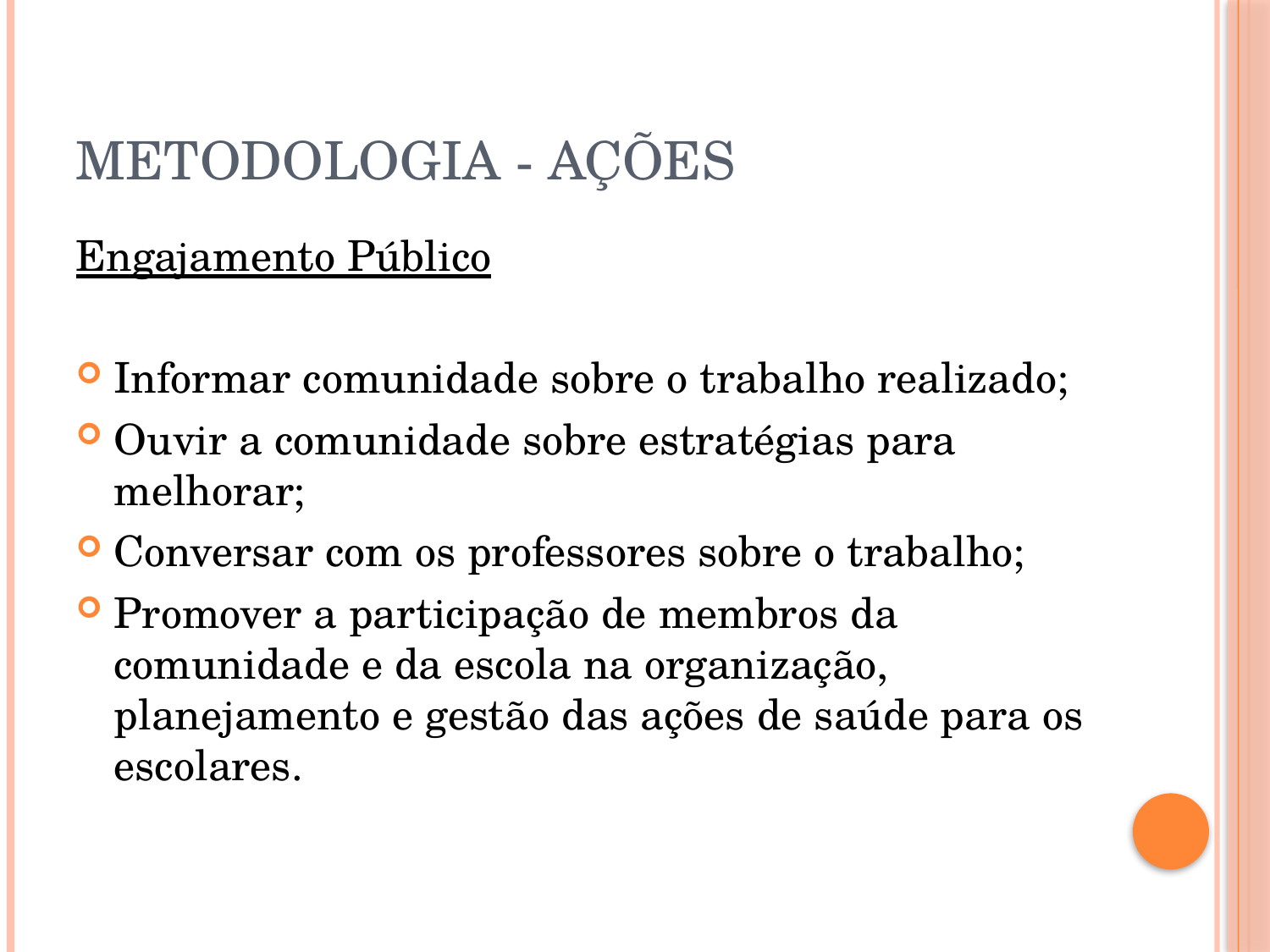

# Metodologia - Ações
Engajamento Público

Informar comunidade sobre o trabalho realizado;
Ouvir a comunidade sobre estratégias para melhorar;
Conversar com os professores sobre o trabalho;
Promover a participação de membros da comunidade e da escola na organização, planejamento e gestão das ações de saúde para os escolares.